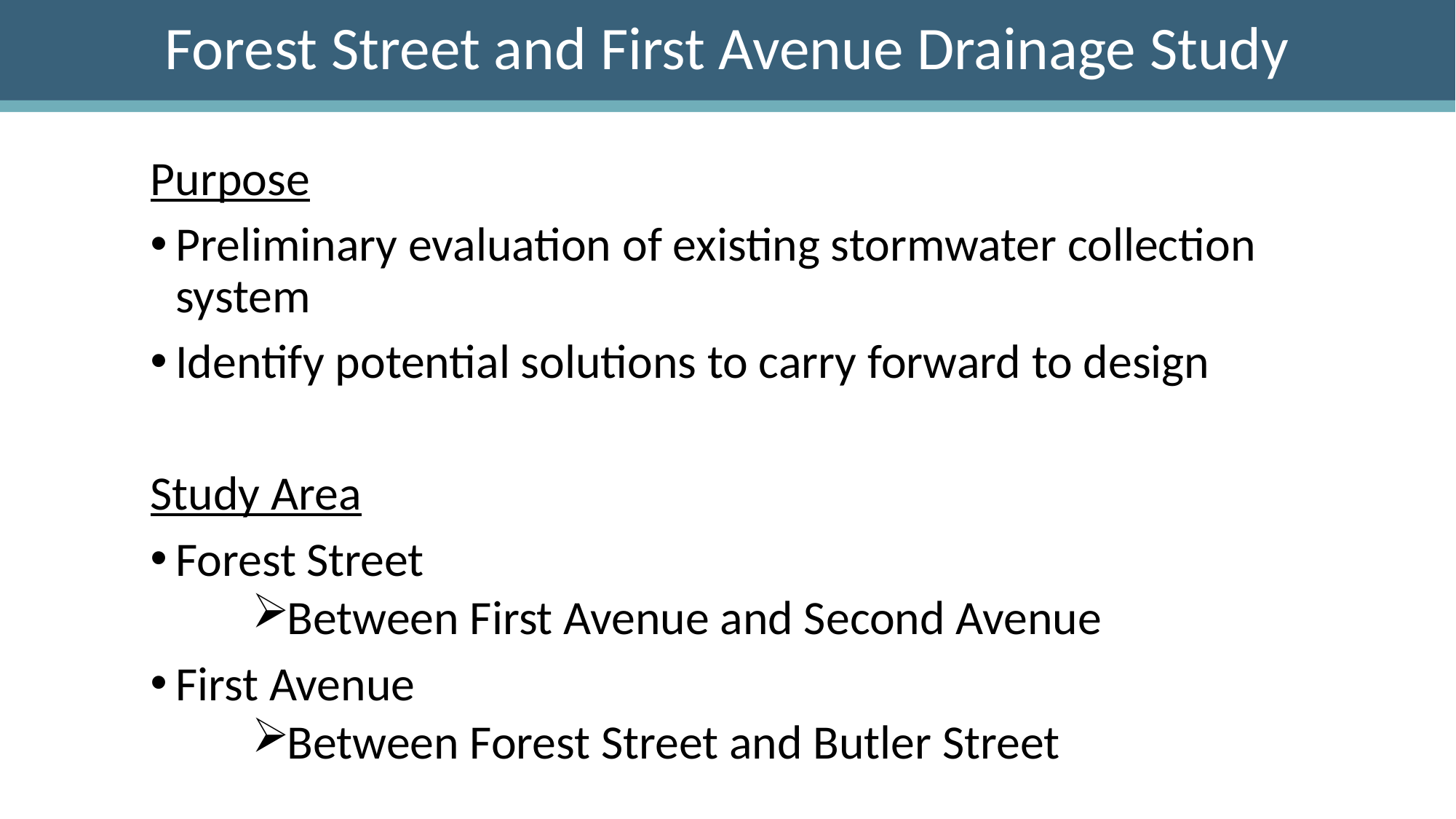

# Forest Street and First Avenue Drainage Study
Purpose
Preliminary evaluation of existing stormwater collection system
Identify potential solutions to carry forward to design

Study Area
Forest Street
Between First Avenue and Second Avenue
First Avenue
Between Forest Street and Butler Street